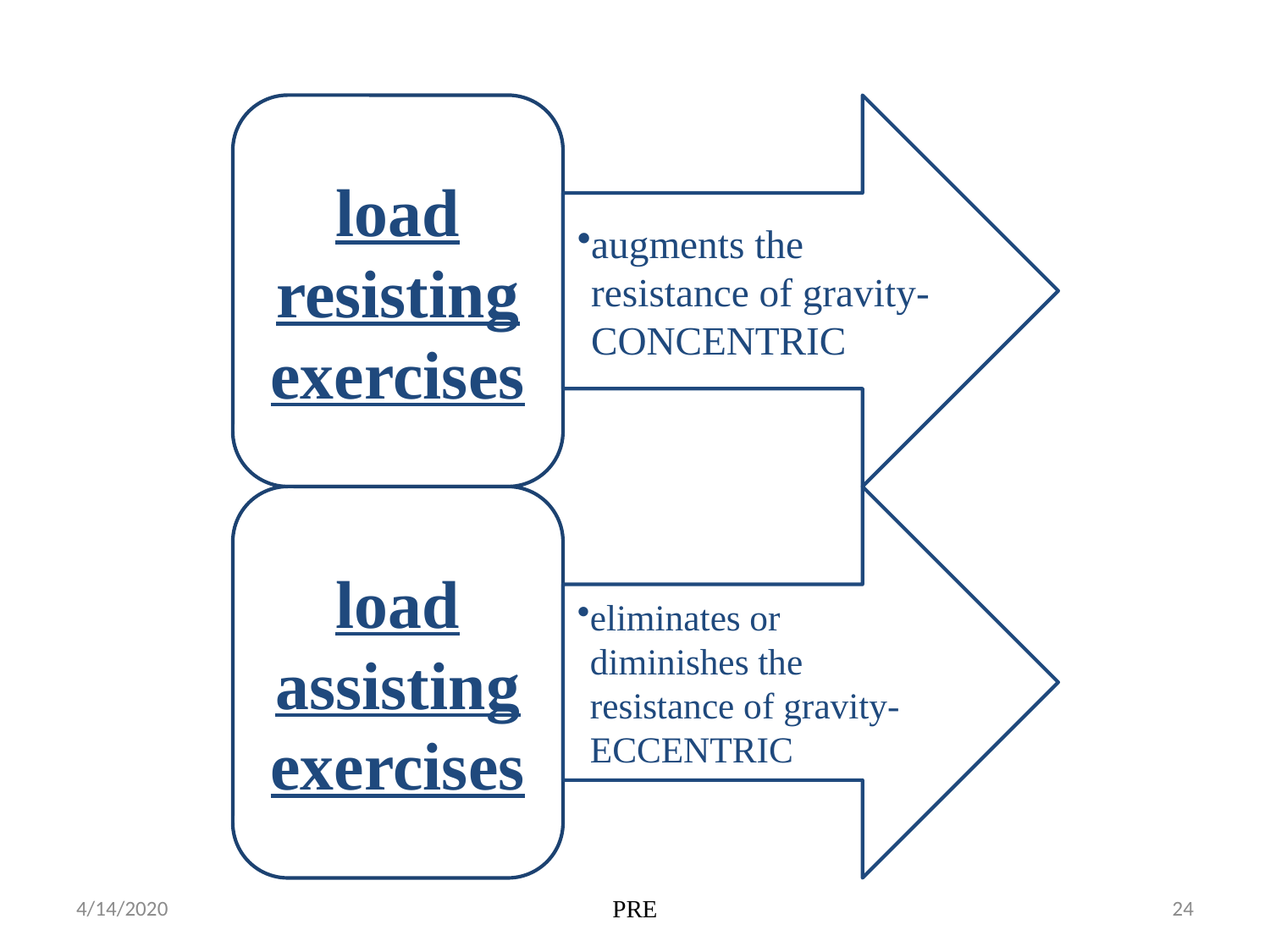

load resisting exercises
augments the resistance of gravity-CONCENTRIC
load assisting exercises
eliminates or diminishes the resistance of gravity-ECCENTRIC
4/14/2020
PRE
24